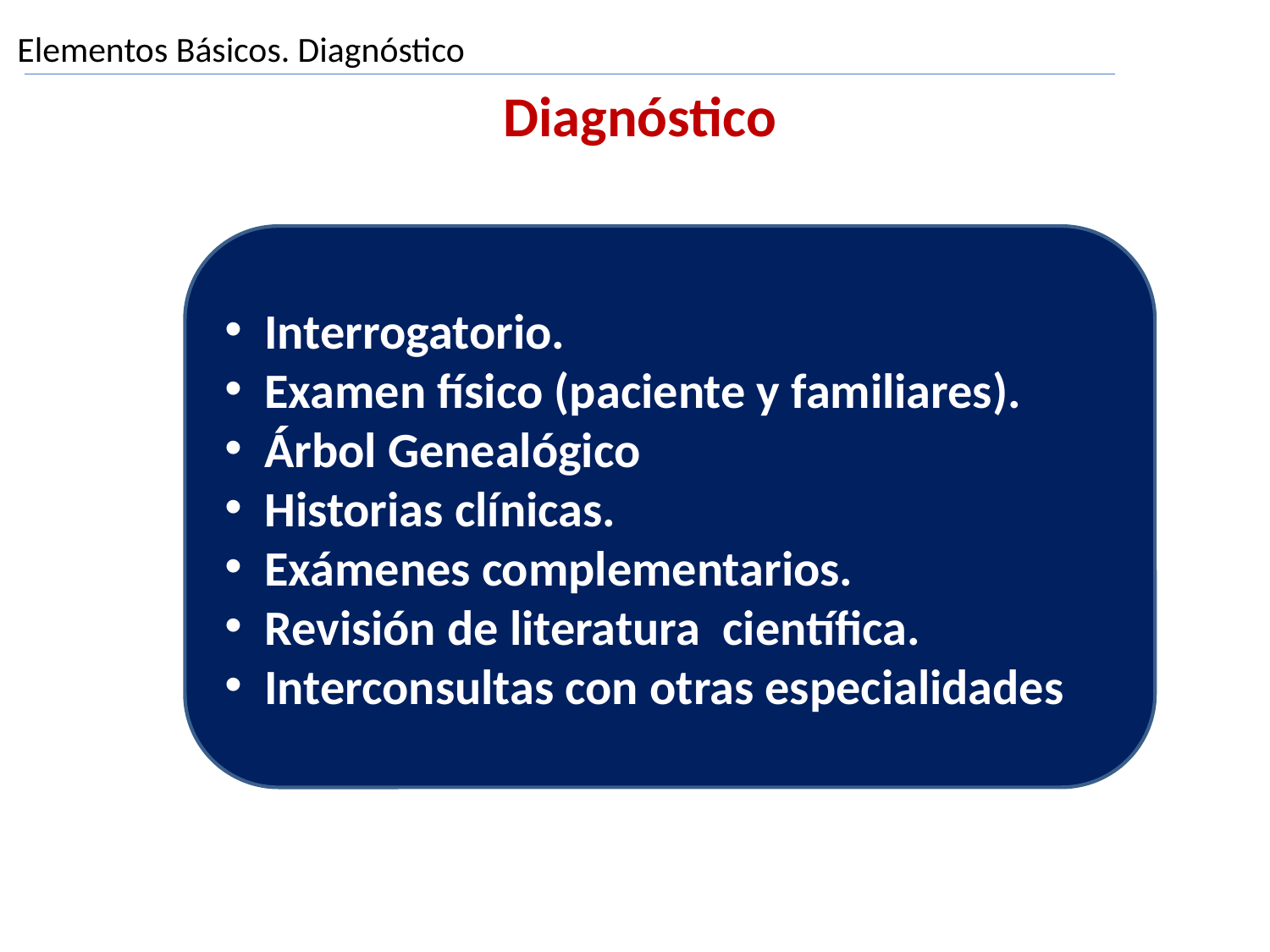

Elementos Básicos. Diagnóstico
Diagnóstico
Interrogatorio.
Examen físico (paciente y familiares).
Árbol Genealógico
Historias clínicas.
Exámenes complementarios.
Revisión de literatura  científica.
Interconsultas con otras especialidades